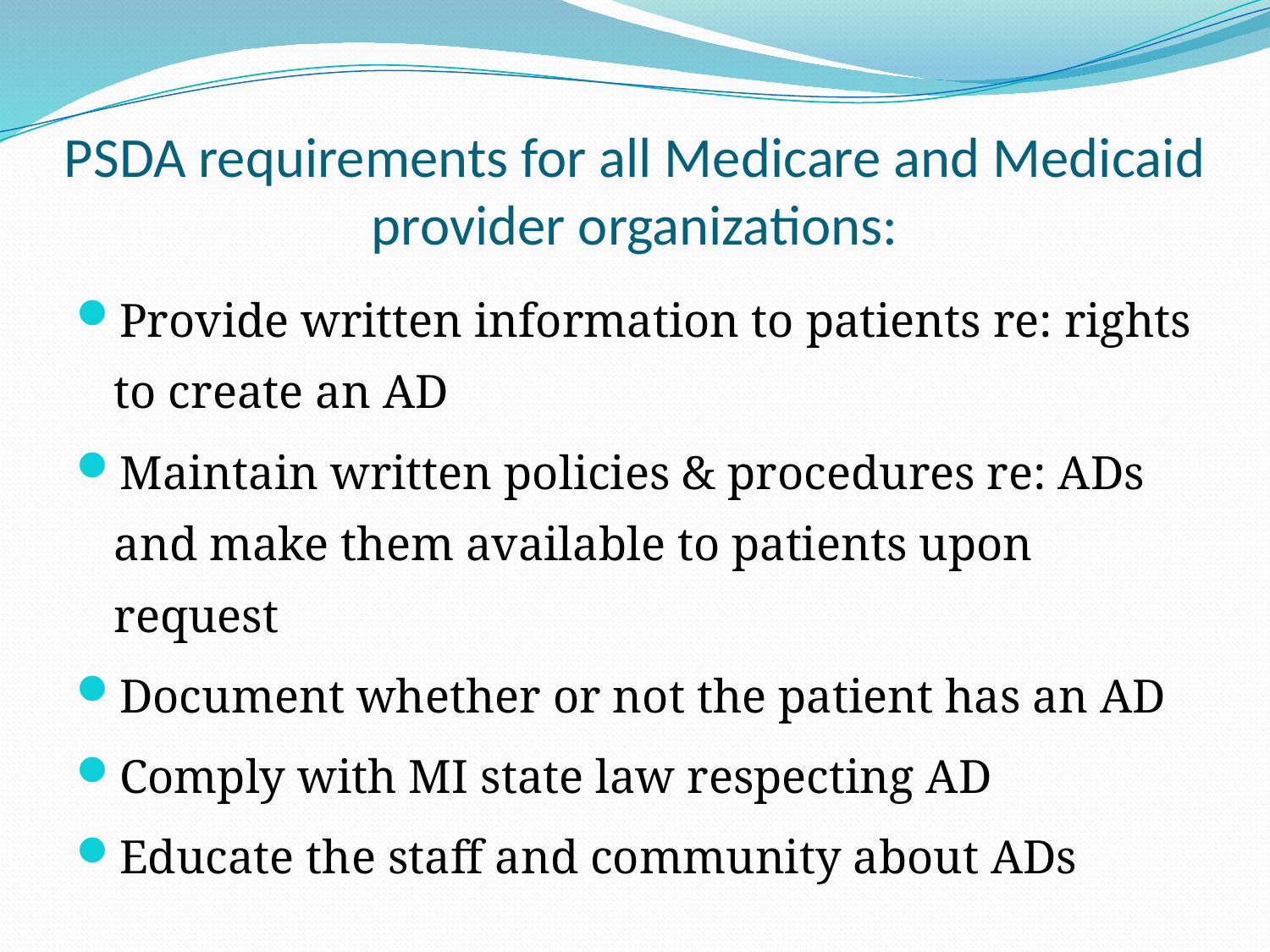

# PSDA requirements for all Medicare and Medicaid provider organizations:
Provide written information to patients re: rights to create an AD
Maintain written policies & procedures re: ADs and make them available to patients upon request
Document whether or not the patient has an AD
Comply with MI state law respecting AD
Educate the staff and community about ADs